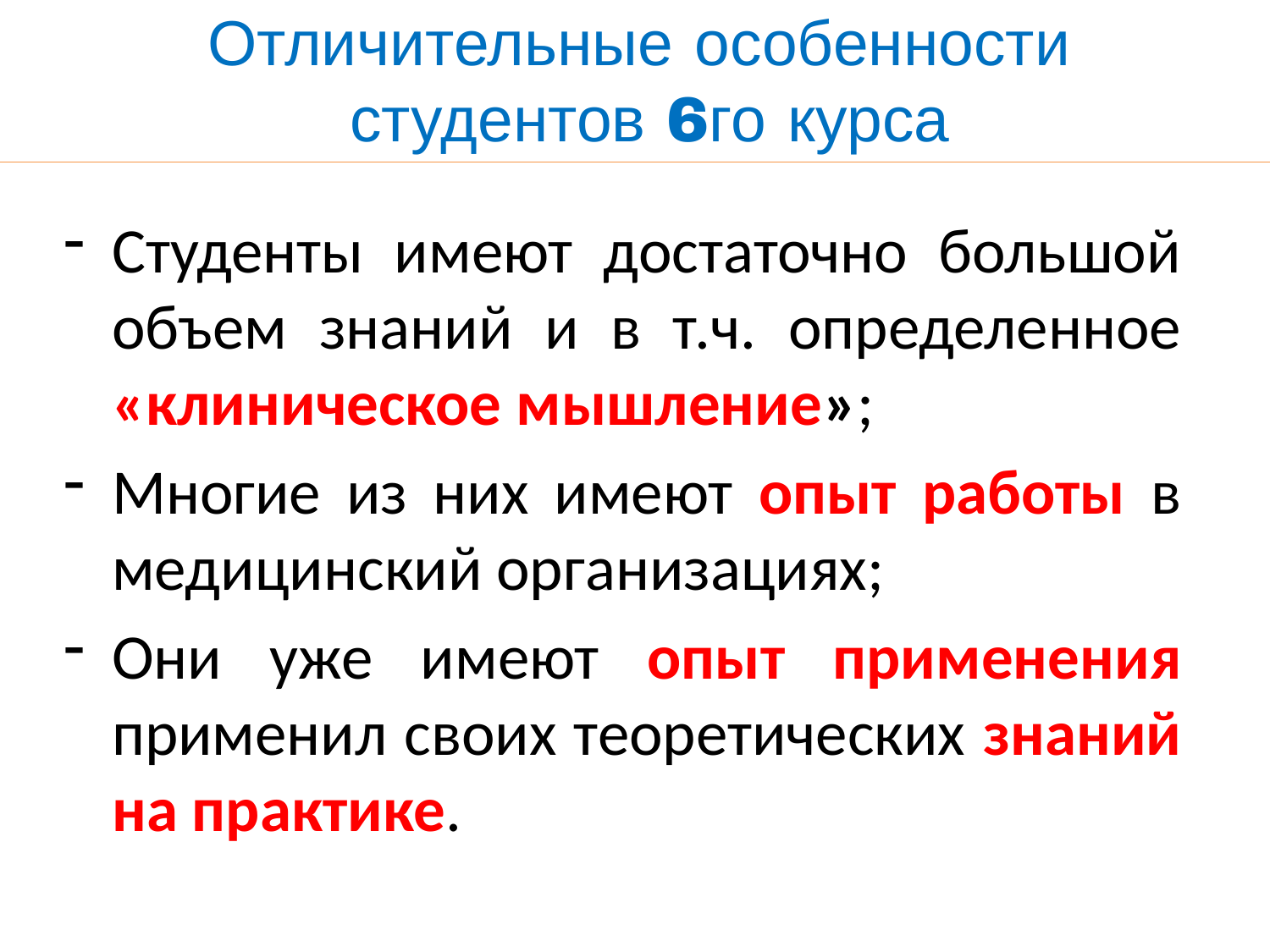

Отличительные особенности
студентов 6го курса

Студенты имеют достаточно большой объем знаний и в т.ч. определенное «клиническое мышление»;
Многие из них имеют опыт работы в медицинский организациях;
Они уже имеют опыт применения применил своих теоретических знаний на практике.